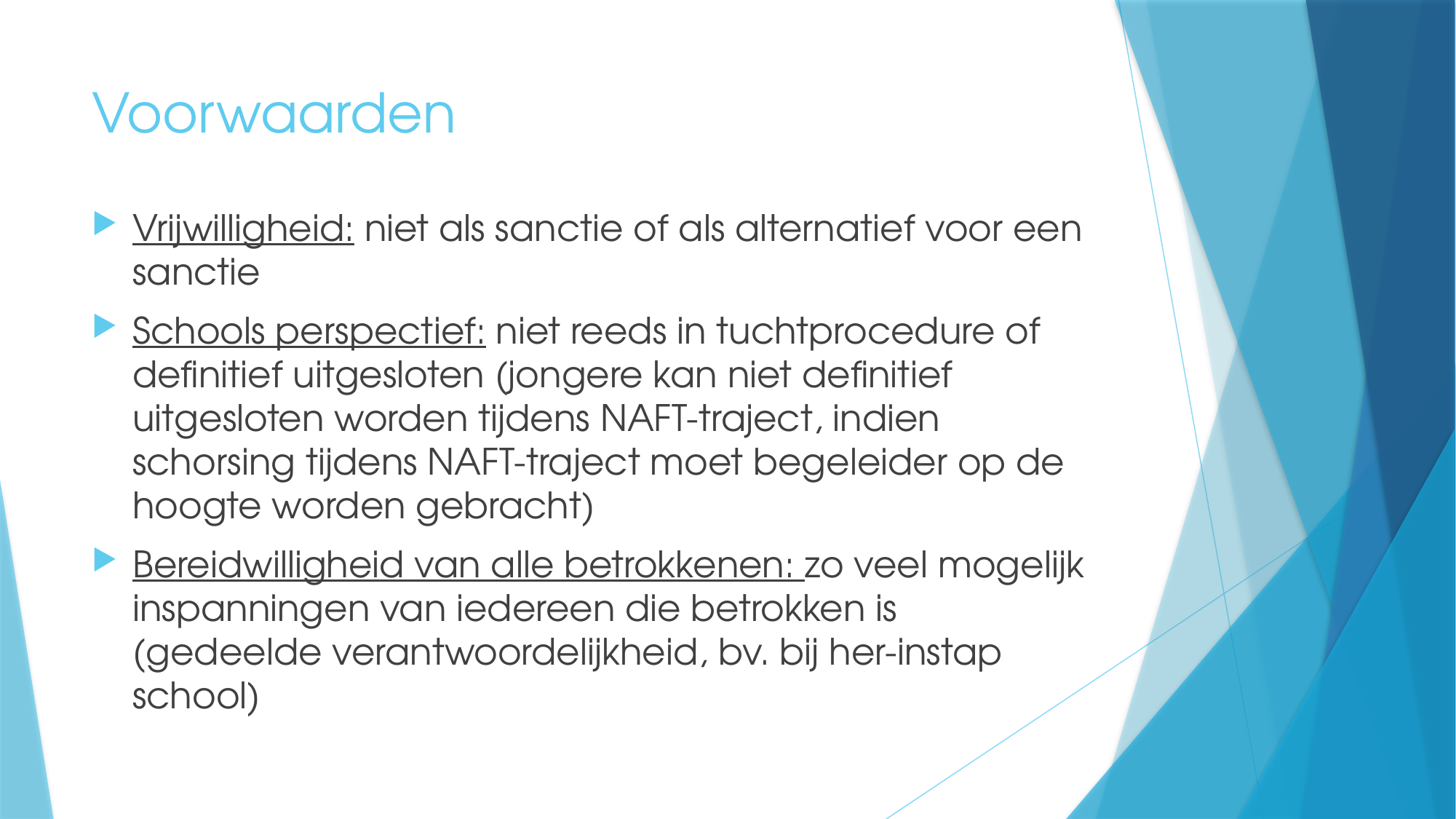

# Voorwaarden
Vrijwilligheid: niet als sanctie of als alternatief voor een sanctie
Schools perspectief: niet reeds in tuchtprocedure of definitief uitgesloten (jongere kan niet definitief uitgesloten worden tijdens NAFT-traject, indien schorsing tijdens NAFT-traject moet begeleider op de hoogte worden gebracht)
Bereidwilligheid van alle betrokkenen: zo veel mogelijk inspanningen van iedereen die betrokken is (gedeelde verantwoordelijkheid, bv. bij her-instap school)